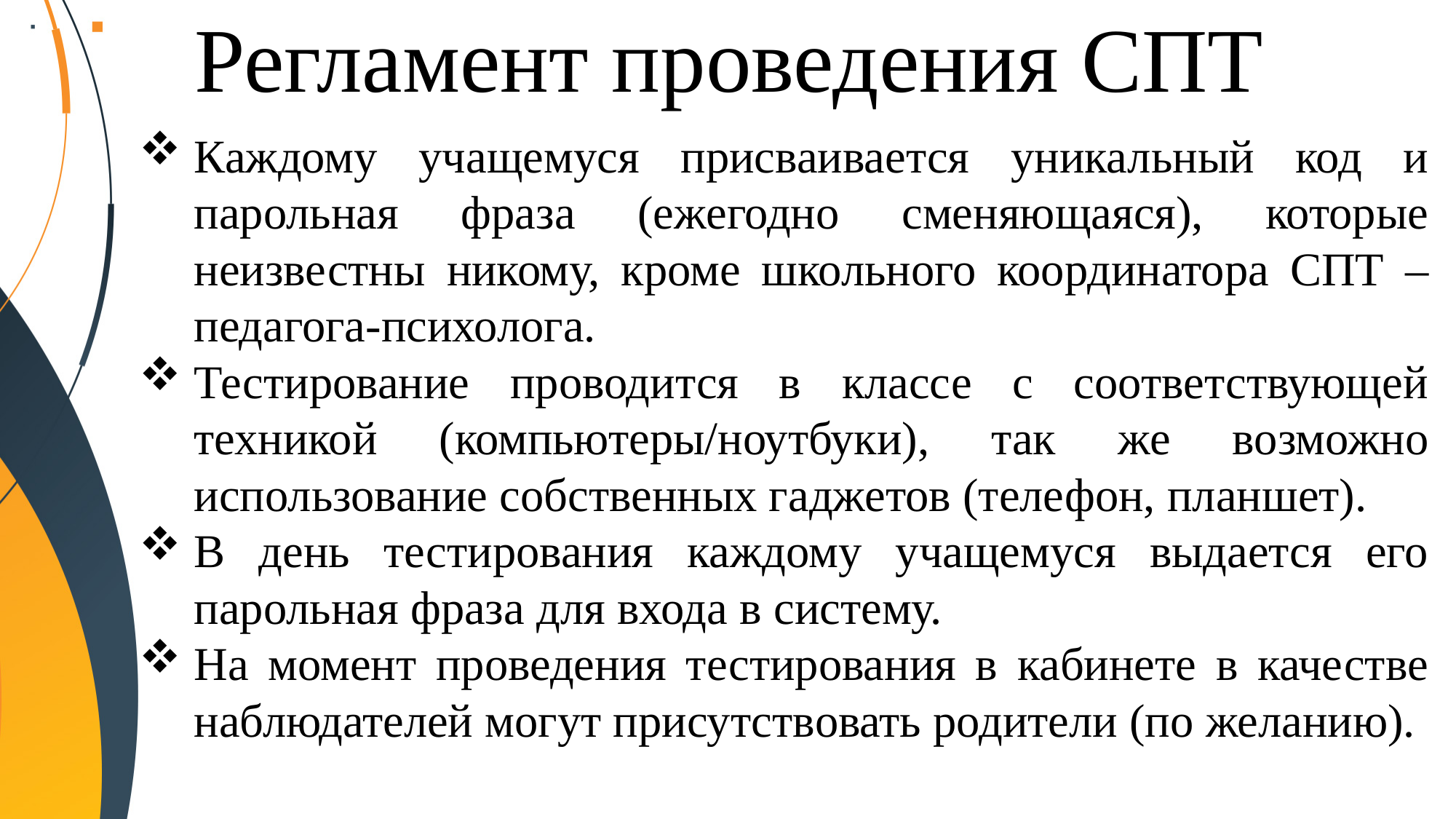

# Регламент проведения СПТ
Каждому учащемуся присваивается уникальный код и парольная фраза (ежегодно сменяющаяся), которые неизвестны никому, кроме школьного координатора СПТ – педагога-психолога.
Тестирование проводится в классе с соответствующей техникой (компьютеры/ноутбуки), так же возможно использование собственных гаджетов (телефон, планшет).
В день тестирования каждому учащемуся выдается его парольная фраза для входа в систему.
На момент проведения тестирования в кабинете в качестве наблюдателей могут присутствовать родители (по желанию).